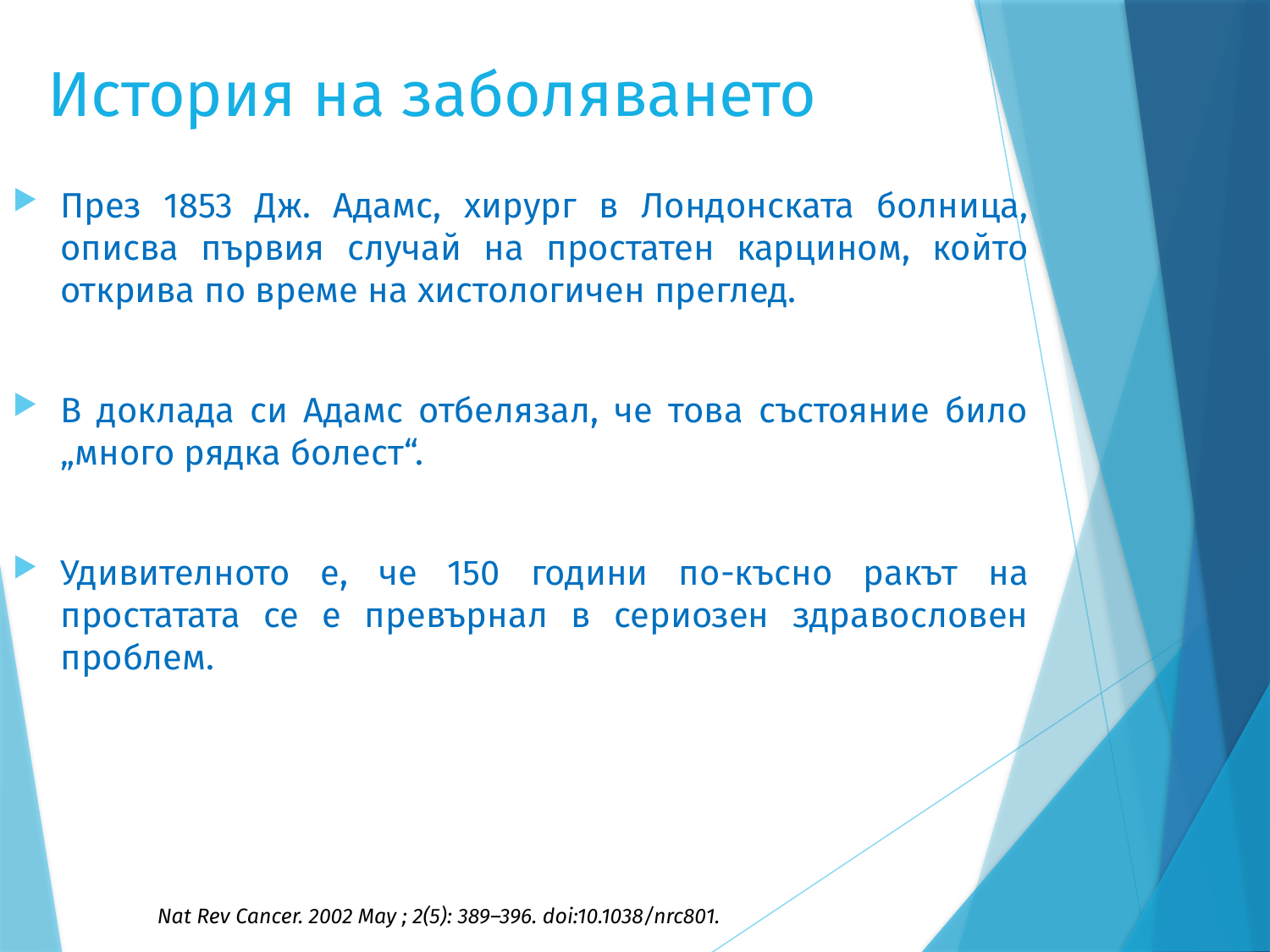

# История на заболяването
През 1853 Дж. Адамс, хирург в Лондонската болница, описва първия случай на простатен карцином, който открива по време на хистологичен преглед.

В доклада си Адамс отбелязал, че това състояние било „много рядка болест“.

Удивителното е, че 150 години по-късно ракът на простатата се е превърнал в сериозен здравословен проблем.
Nat Rev Cancer. 2002 May ; 2(5): 389–396. doi:10.1038/nrc801.